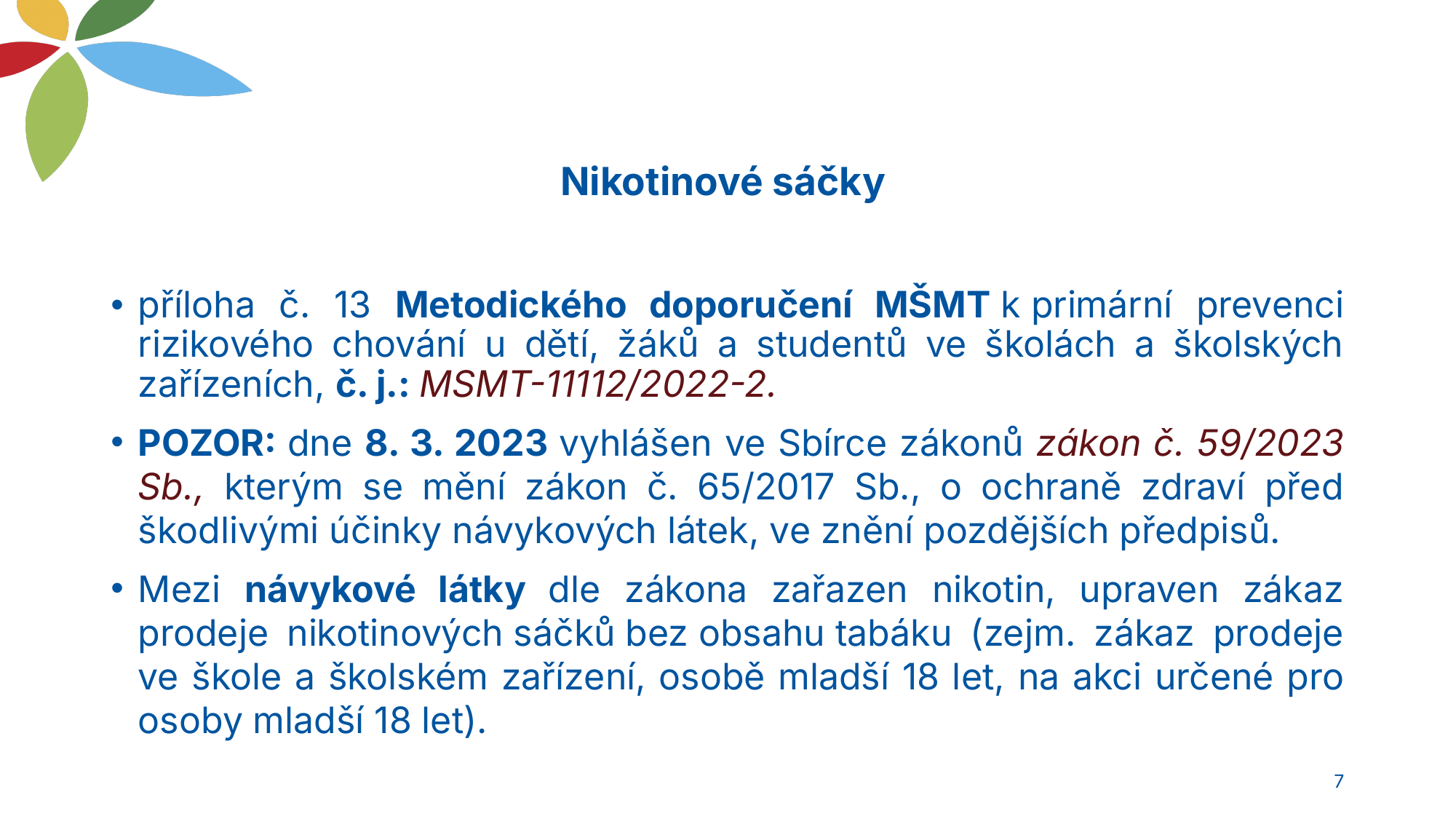

# Nikotinové sáčky

příloha č. 13 Metodického doporučení MŠMT k primární prevenci rizikového chování u dětí, žáků a studentů ve školách a školských zařízeních, č. j.: MSMT-11112/2022-2.
POZOR: dne 8. 3. 2023 vyhlášen ve Sbírce zákonů zákon č. 59/2023 Sb., kterým se mění zákon č. 65/2017 Sb., o ochraně zdraví před škodlivými účinky návykových látek, ve znění pozdějších předpisů.
Mezi návykové látky dle zákona zařazen nikotin, upraven zákaz prodeje nikotinových sáčků bez obsahu tabáku (zejm. zákaz prodeje ve škole a školském zařízení, osobě mladší 18 let, na akci určené pro osoby mladší 18 let).

7